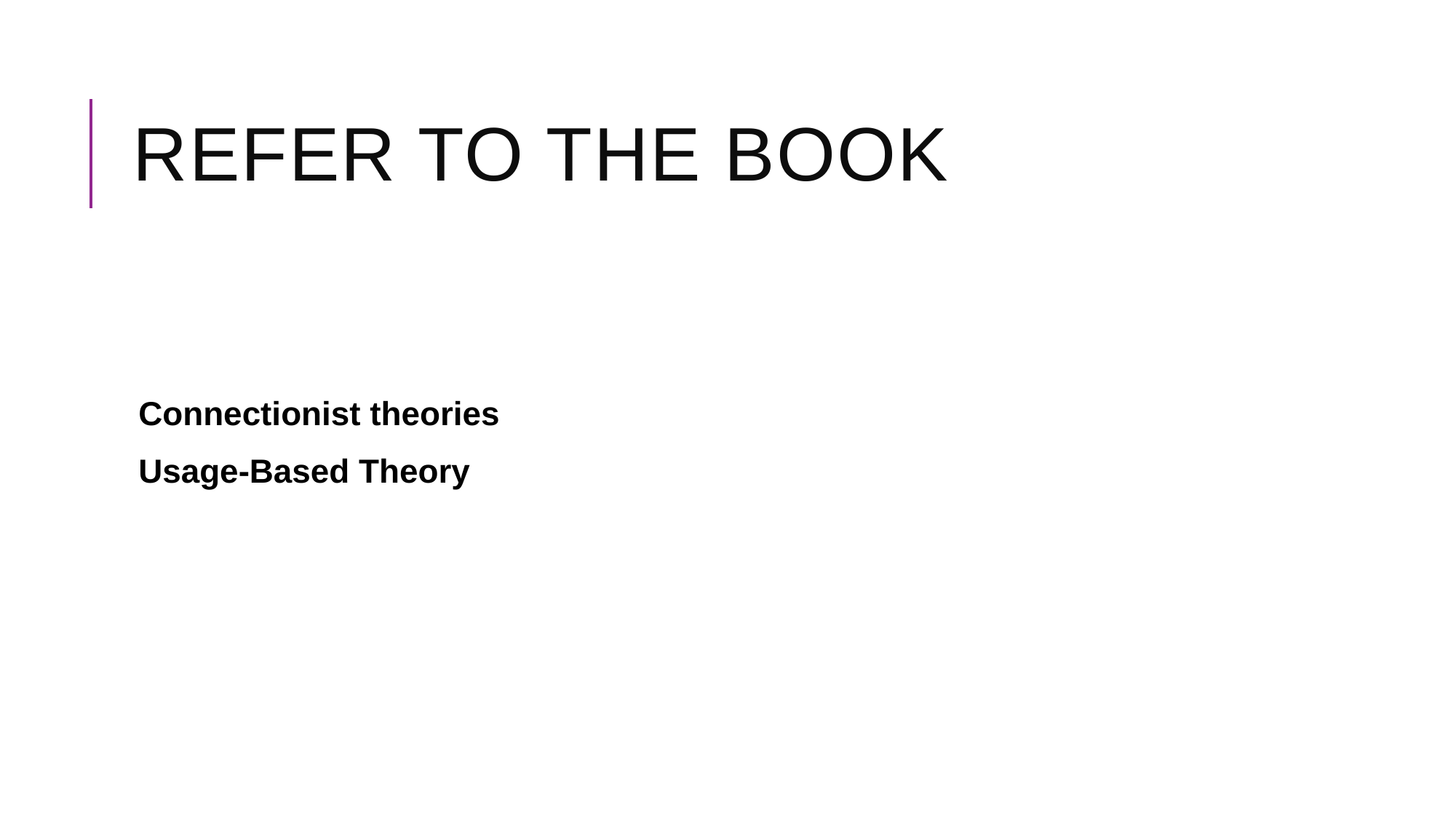

# Refer to the book

Connectionist theories
Usage-Based Theory